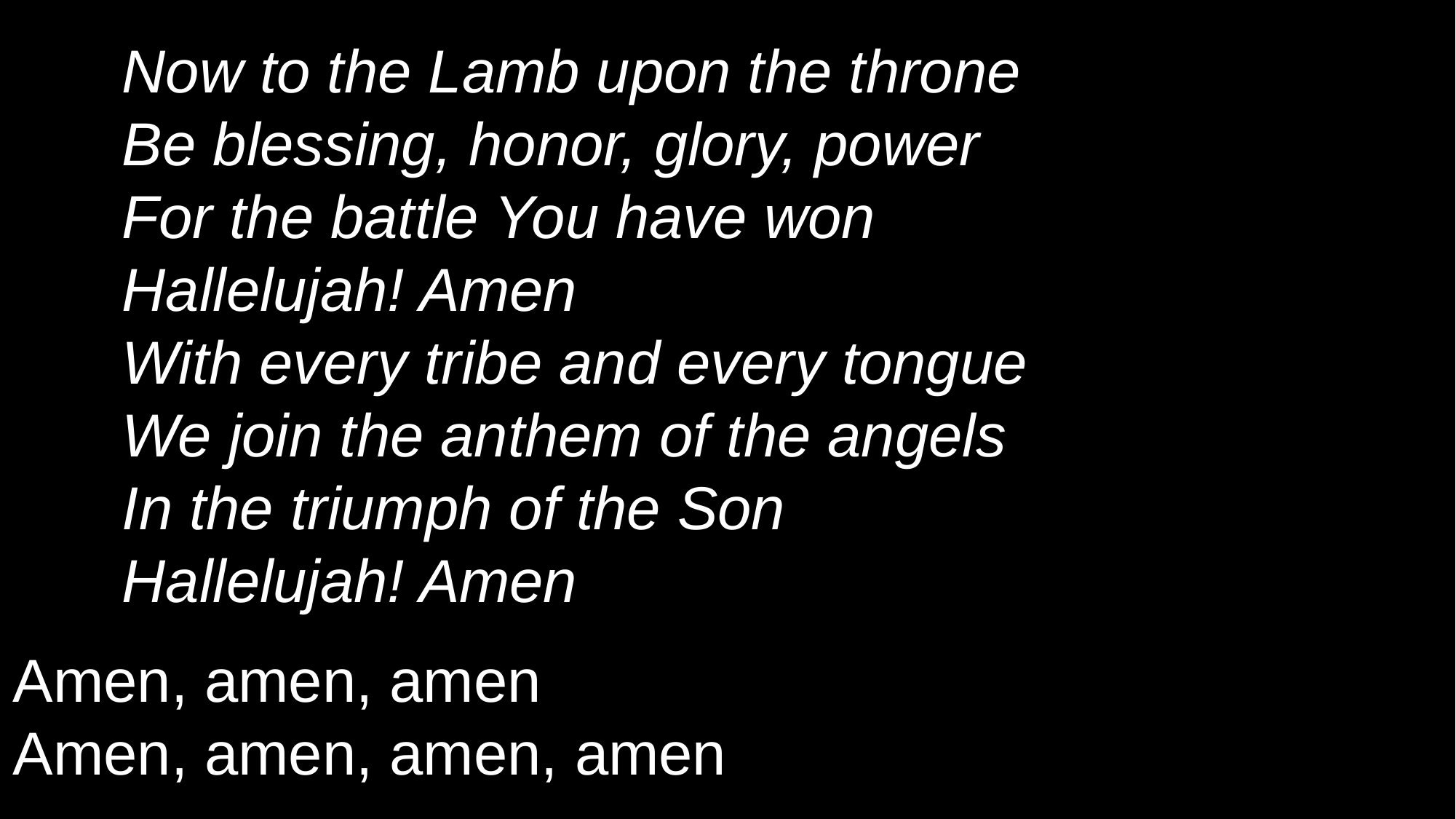

Now to the Lamb upon the throne
Be blessing, honor, glory, power
For the battle You have won
Hallelujah! Amen
With every tribe and every tongue
We join the anthem of the angels
In the triumph of the Son
Hallelujah! Amen
Amen, amen, amen
Amen, amen, amen, amen